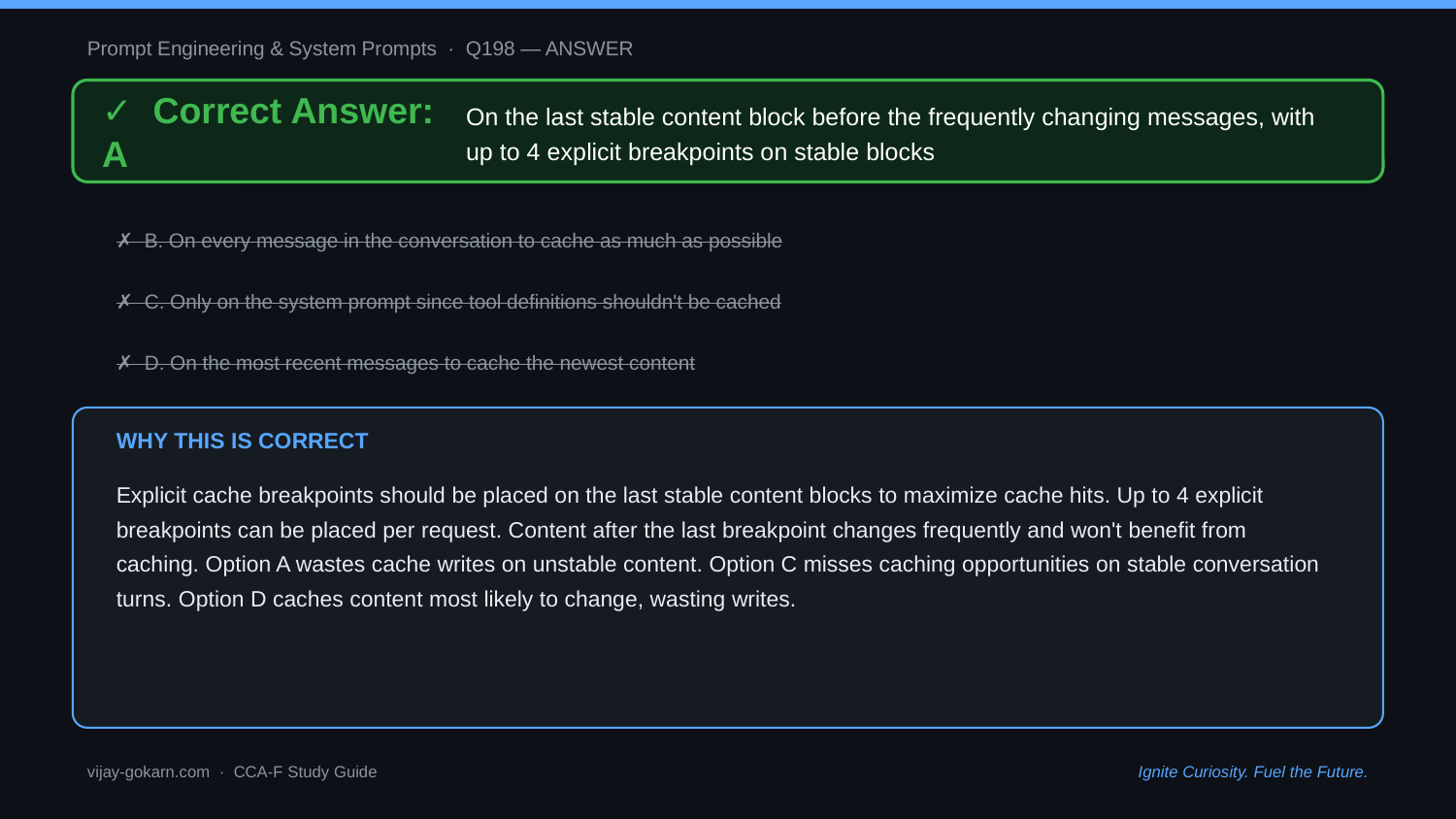

Prompt Engineering & System Prompts  ·  Q198 — ANSWER

✓  Correct Answer: A
On the last stable content block before the frequently changing messages, with up to 4 explicit breakpoints on stable blocks
✗  B. On every message in the conversation to cache as much as possible
✗  C. Only on the system prompt since tool definitions shouldn't be cached
✗  D. On the most recent messages to cache the newest content

WHY THIS IS CORRECT
Explicit cache breakpoints should be placed on the last stable content blocks to maximize cache hits. Up to 4 explicit breakpoints can be placed per request. Content after the last breakpoint changes frequently and won't benefit from caching. Option A wastes cache writes on unstable content. Option C misses caching opportunities on stable conversation turns. Option D caches content most likely to change, wasting writes.
vijay-gokarn.com  ·  CCA-F Study Guide
Ignite Curiosity. Fuel the Future.